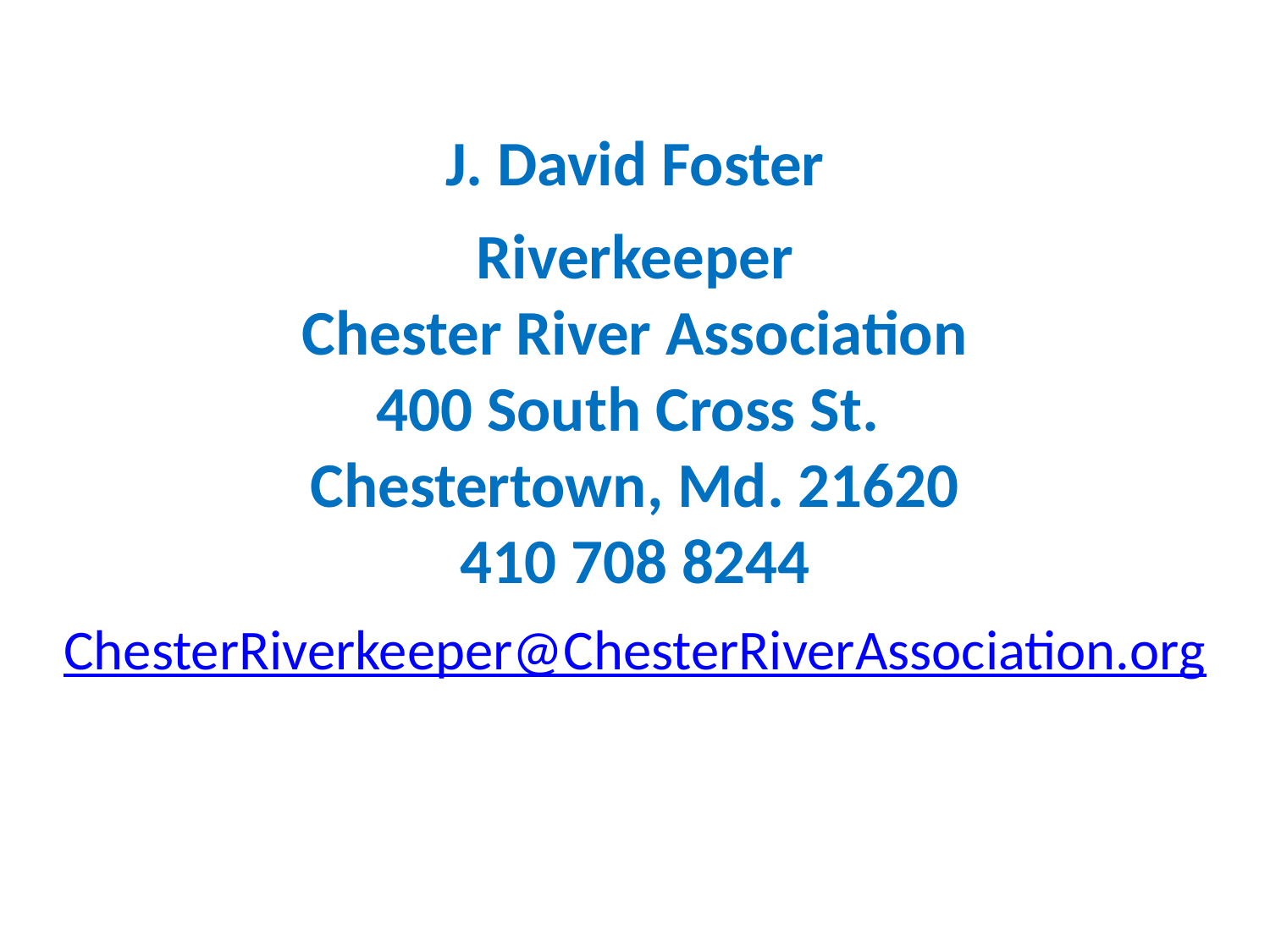

J. David Foster

Riverkeeper
Chester River Association
400 South Cross St.
Chestertown, Md. 21620
410 708 8244

ChesterRiverkeeper@ChesterRiverAssociation.org